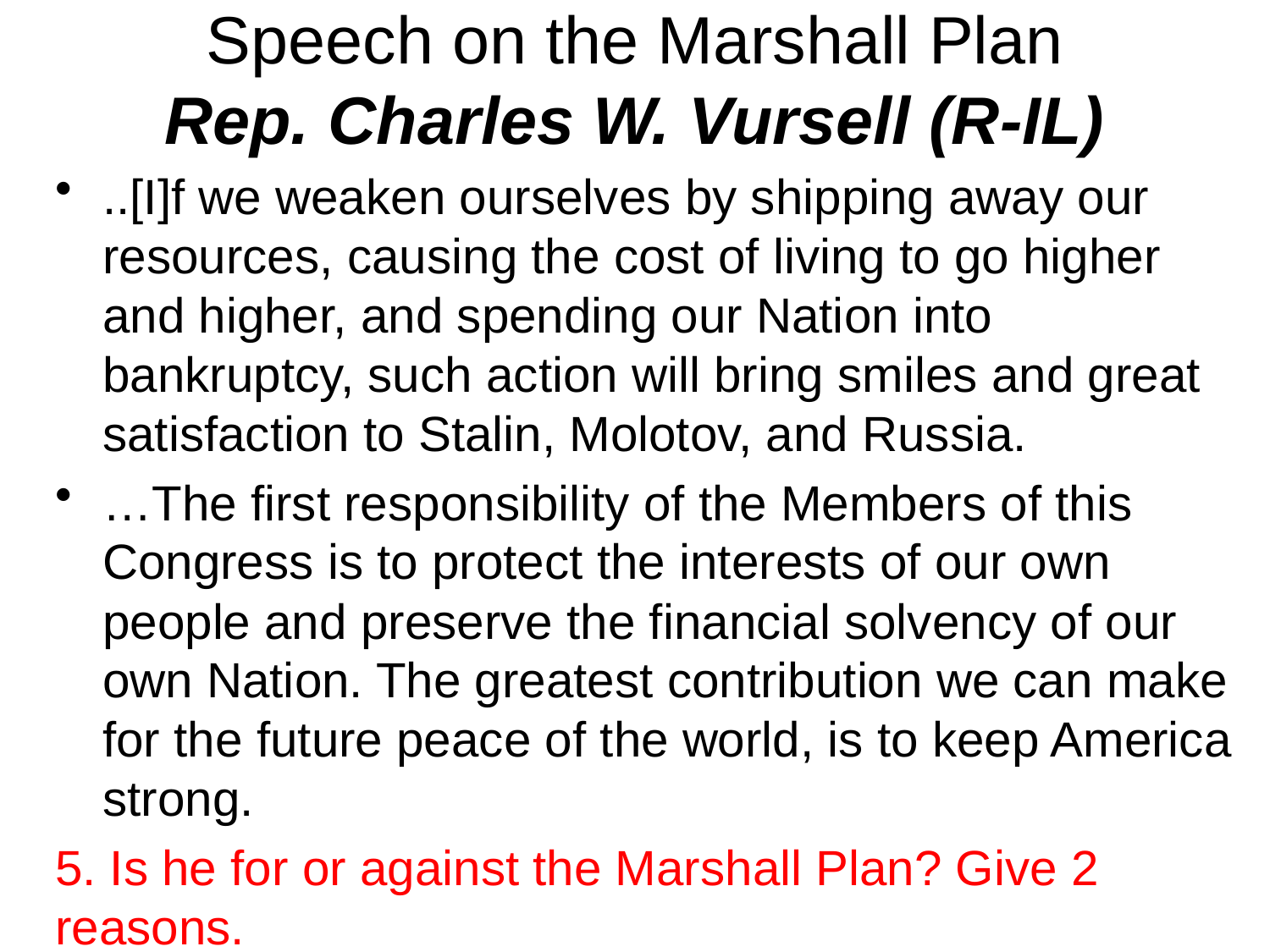

# Speech on the Marshall Plan Rep. Charles W. Vursell (R-IL)
..[I]f we weaken ourselves by shipping away our resources, causing the cost of living to go higher and higher, and spending our Nation into bankruptcy, such action will bring smiles and great satisfaction to Stalin, Molotov, and Russia.
…The first responsibility of the Members of this Congress is to protect the interests of our own people and preserve the financial solvency of our own Nation. The greatest contribution we can make for the future peace of the world, is to keep America strong.
5. Is he for or against the Marshall Plan? Give 2 reasons.